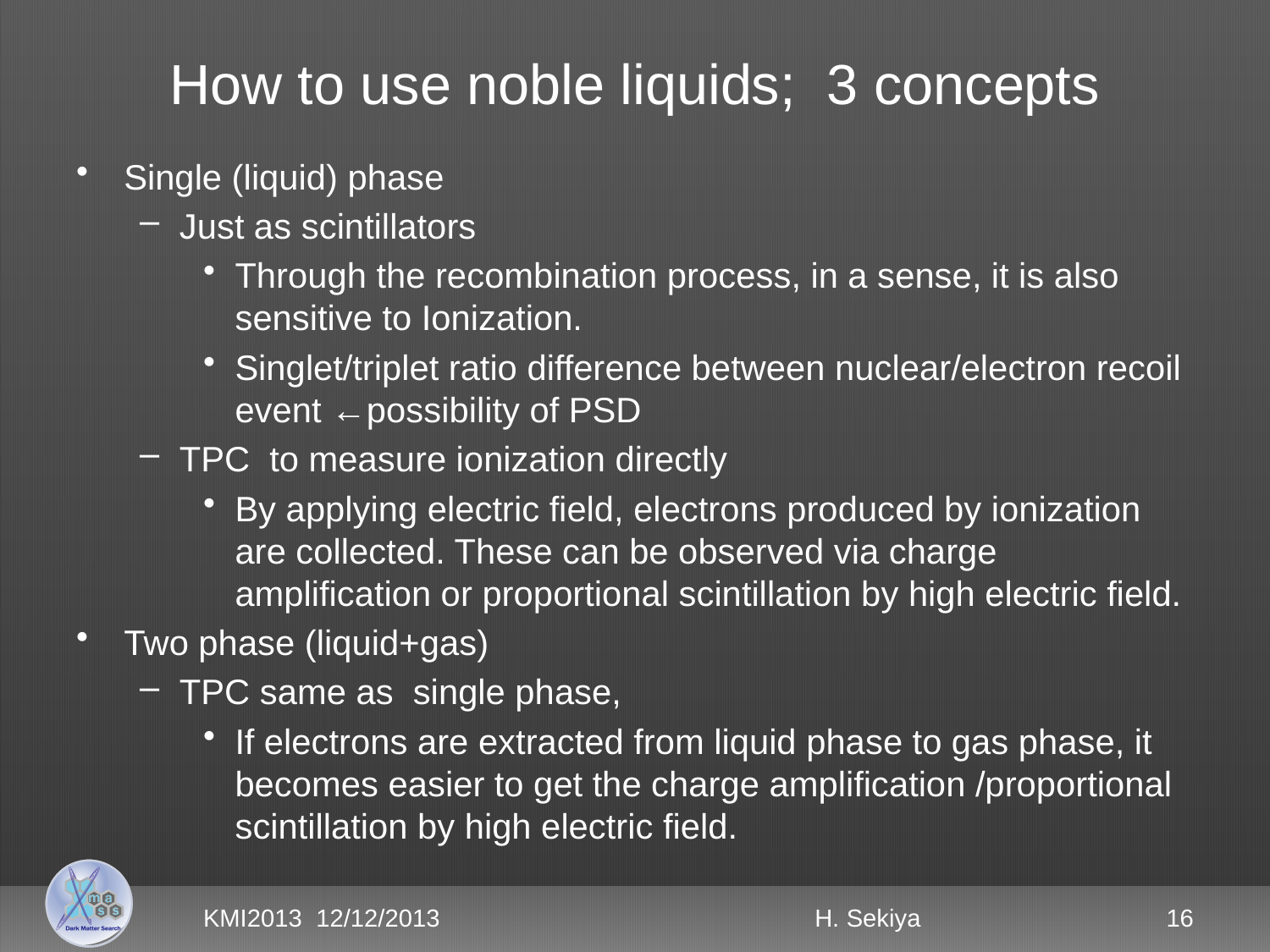

# How to use noble liquids;  3 concepts
Single (liquid) phase
Just as scintillators
Through the recombination process, in a sense, it is also sensitive to Ionization.
Singlet/triplet ratio difference between nuclear/electron recoil event ←possibility of PSD
TPC  to measure ionization directly
By applying electric field, electrons produced by ionization are collected. These can be observed via charge amplification or proportional scintillation by high electric field.
Two phase (liquid+gas)
TPC same as  single phase,
If electrons are extracted from liquid phase to gas phase, it becomes easier to get the charge amplification /proportional scintillation by high electric field.

KMI2013  12/12/2013
H. Sekiya
16